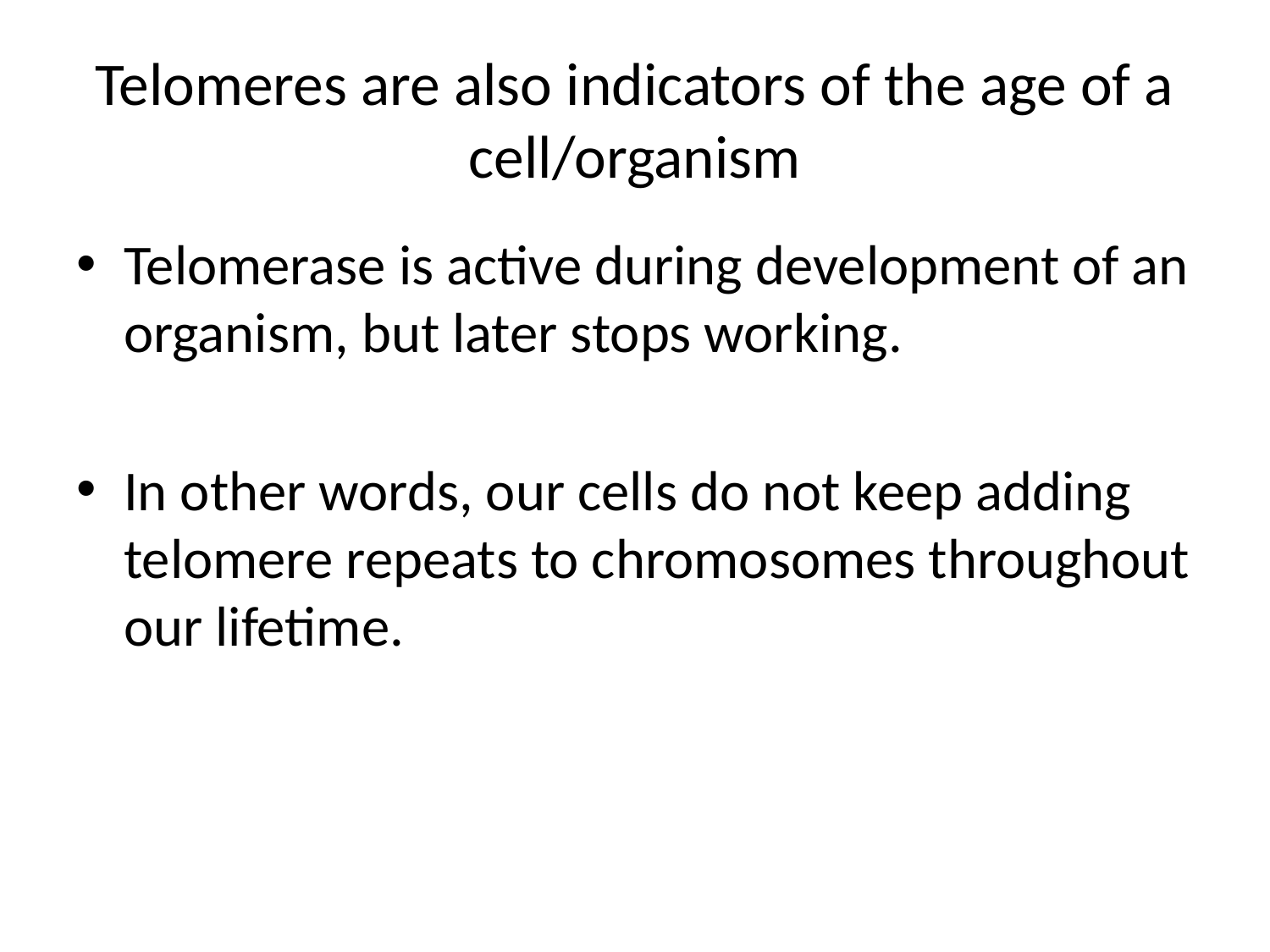

# Telomeres are also indicators of the age of a cell/organism
Telomerase is active during development of an organism, but later stops working.

In other words, our cells do not keep adding telomere repeats to chromosomes throughout our lifetime.